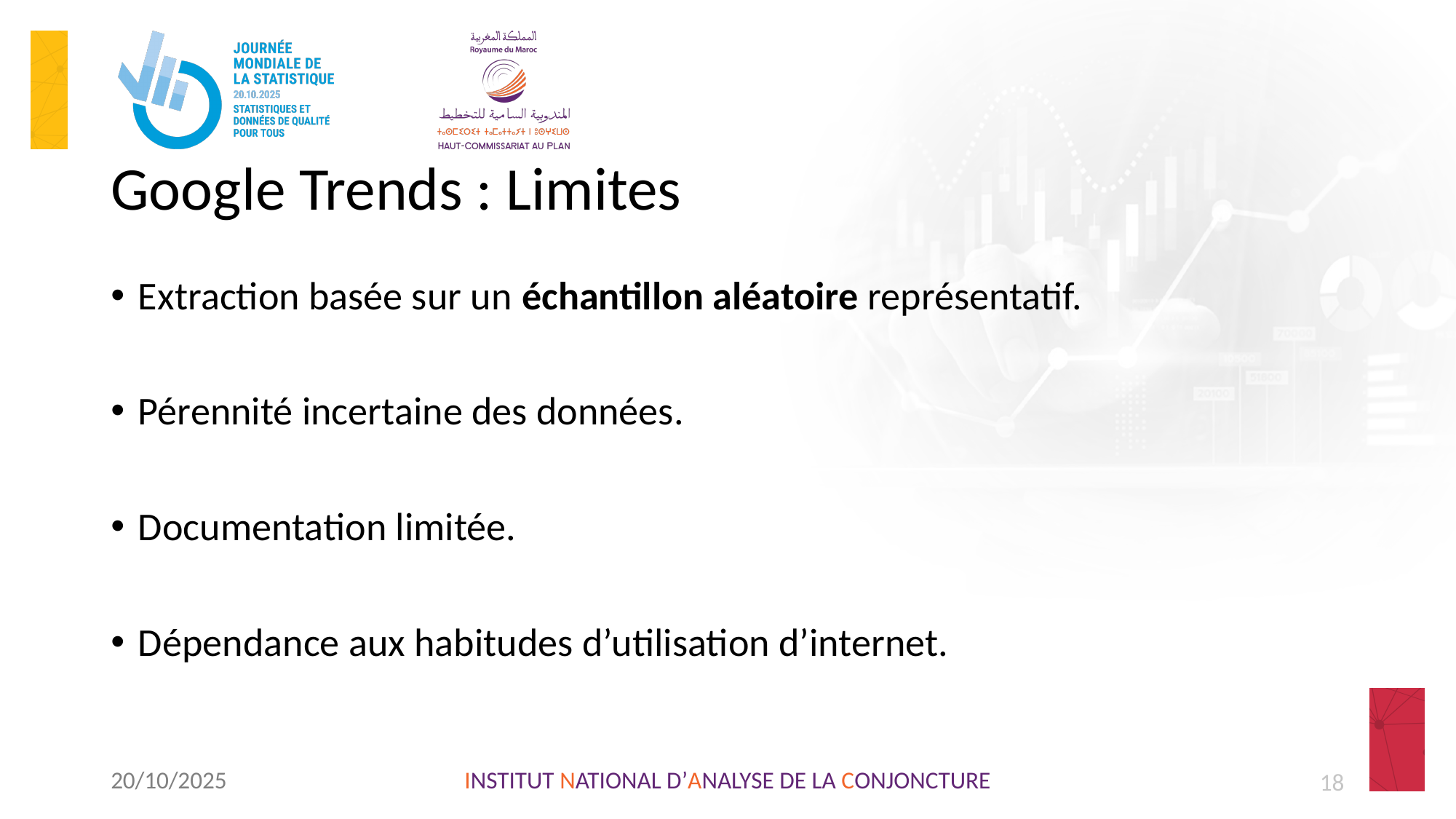

# Google Trends : Limites
Extraction basée sur un échantillon aléatoire représentatif.

Pérennité incertaine des données.

Documentation limitée.

Dépendance aux habitudes d’utilisation d’internet.

20/10/2025
INSTITUT NATIONAL D’ANALYSE DE LA CONJONCTURE
18